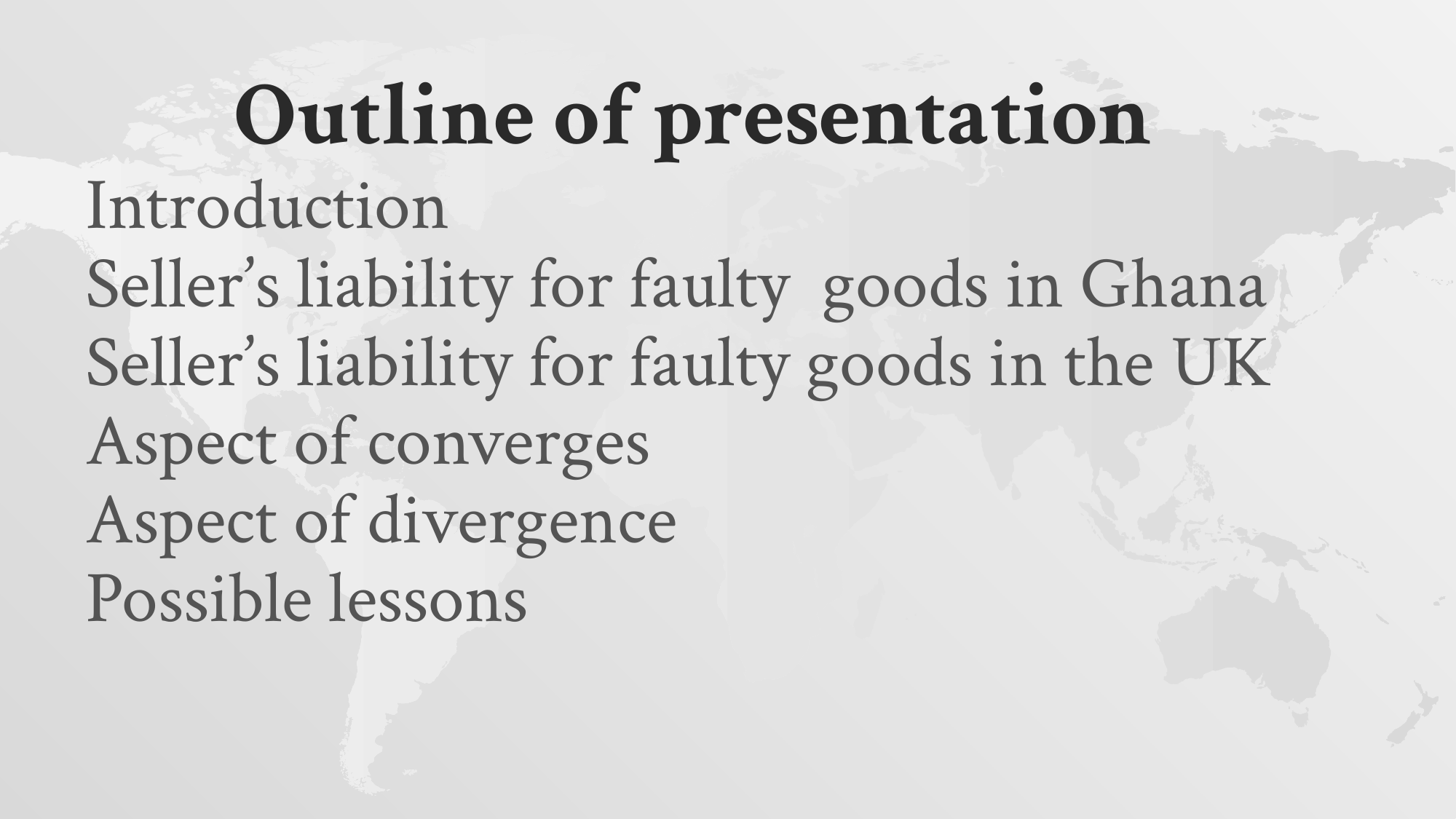

# Outline of presentation
Introduction
Seller’s liability for faulty  goods in Ghana
Seller’s liability for faulty goods in the UK
Aspect of converges
Aspect of divergence
Possible lessons